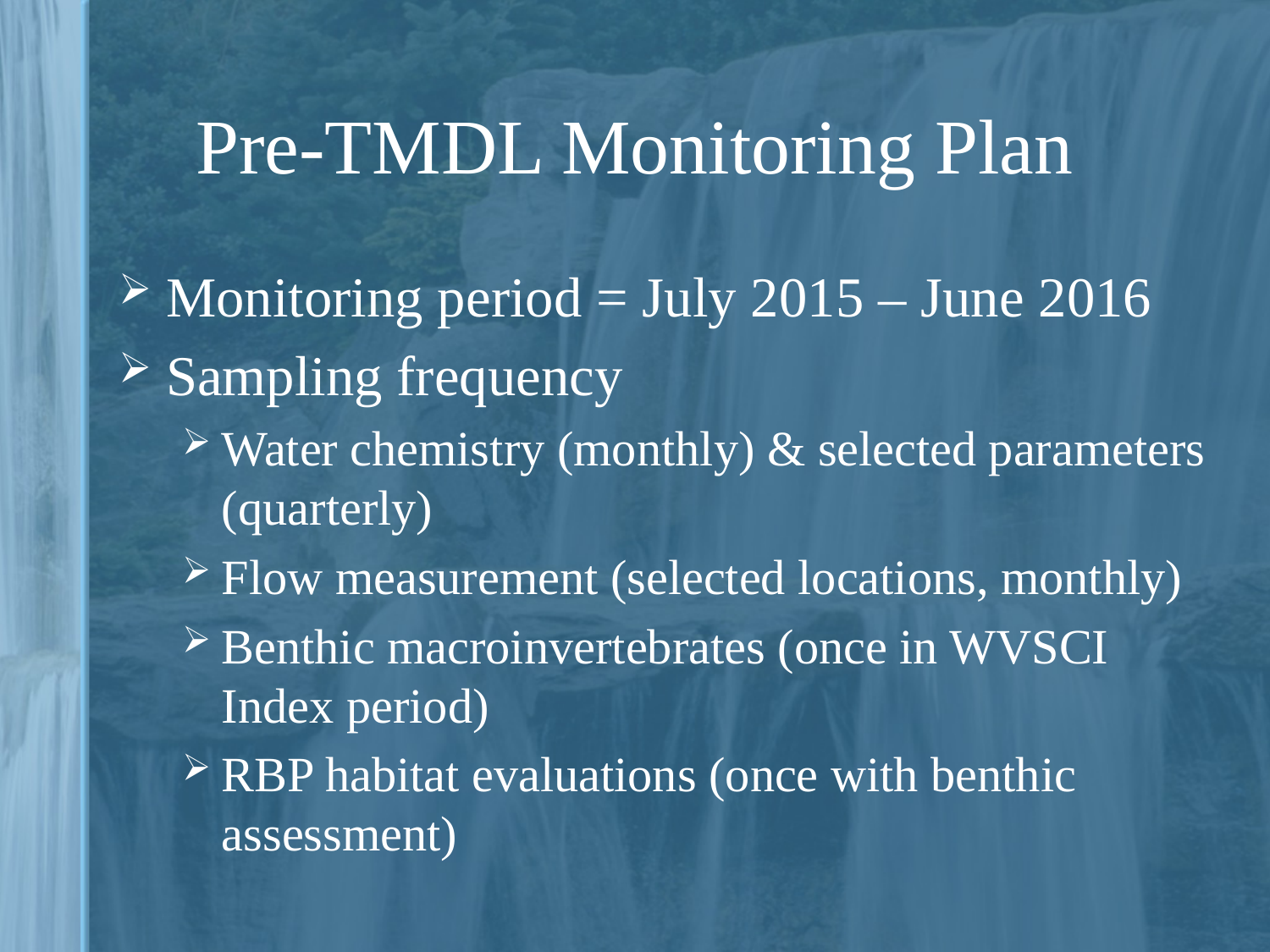

# Pre-TMDL Monitoring Plan
Monitoring period = July 2015 – June 2016
Sampling frequency
Water chemistry (monthly) & selected parameters (quarterly)
Flow measurement (selected locations, monthly)
Benthic macroinvertebrates (once in WVSCI Index period)
RBP habitat evaluations (once with benthic assessment)